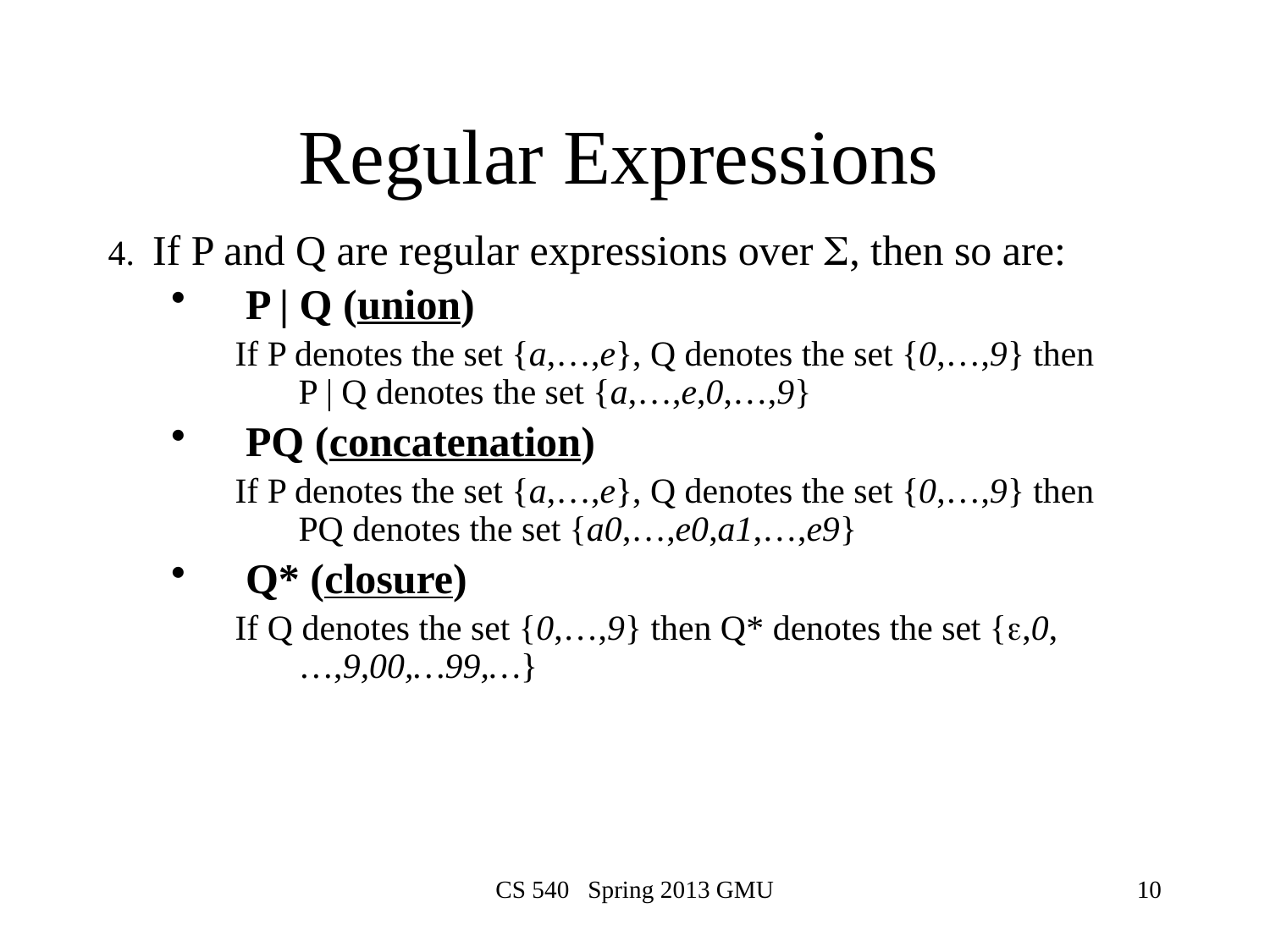

# Regular Expressions
4.  If P and Q are regular expressions over Σ, then so are:
P | Q (union)
If P denotes the set {a,…,e}, Q denotes the set {0,…,9} then      P | Q denotes the set {a,…,e,0,…,9}
PQ (concatenation)
If P denotes the set {a,…,e}, Q denotes the set {0,…,9} then   PQ denotes the set {a0,…,e0,a1,…,e9}
Q* (closure)
If Q denotes the set {0,…,9} then Q* denotes the set {ε,0,…,9,00,…99,…}

CS 540   Spring 2013 GMU
10